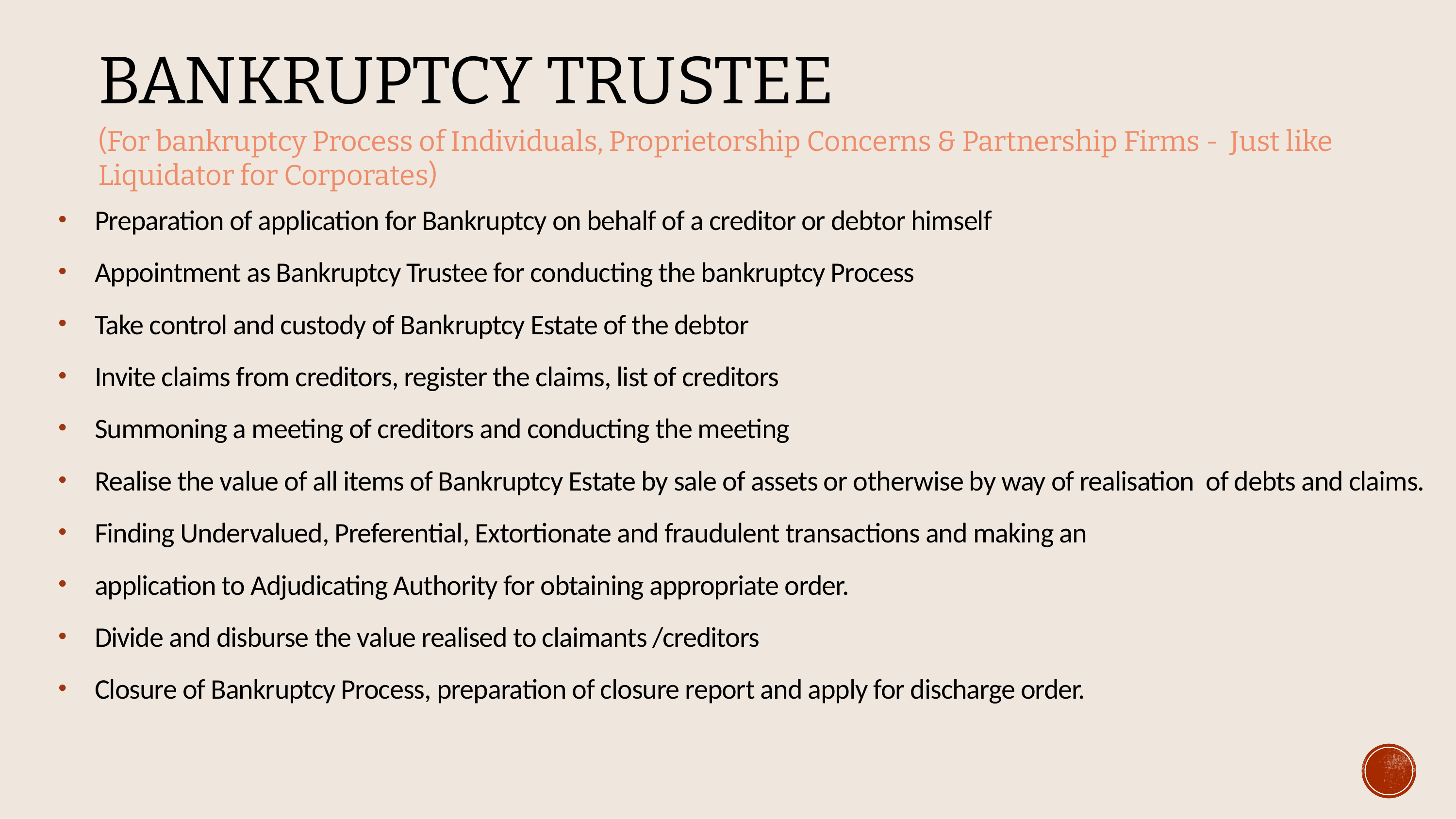

# Bankruptcy Trustee
(For bankruptcy Process of Individuals, Proprietorship Concerns & Partnership Firms -  Just like Liquidator for Corporates)
Preparation of application for Bankruptcy on behalf of a creditor or debtor himself
Appointment as Bankruptcy Trustee for conducting the bankruptcy Process
Take control and custody of Bankruptcy Estate of the debtor
Invite claims from creditors, register the claims, list of creditors
Summoning a meeting of creditors and conducting the meeting
Realise the value of all items of Bankruptcy Estate by sale of assets or otherwise by way of realisation  of debts and claims.
Finding Undervalued, Preferential, Extortionate and fraudulent transactions and making an
application to Adjudicating Authority for obtaining appropriate order.
Divide and disburse the value realised to claimants /creditors
Closure of Bankruptcy Process, preparation of closure report and apply for discharge order.